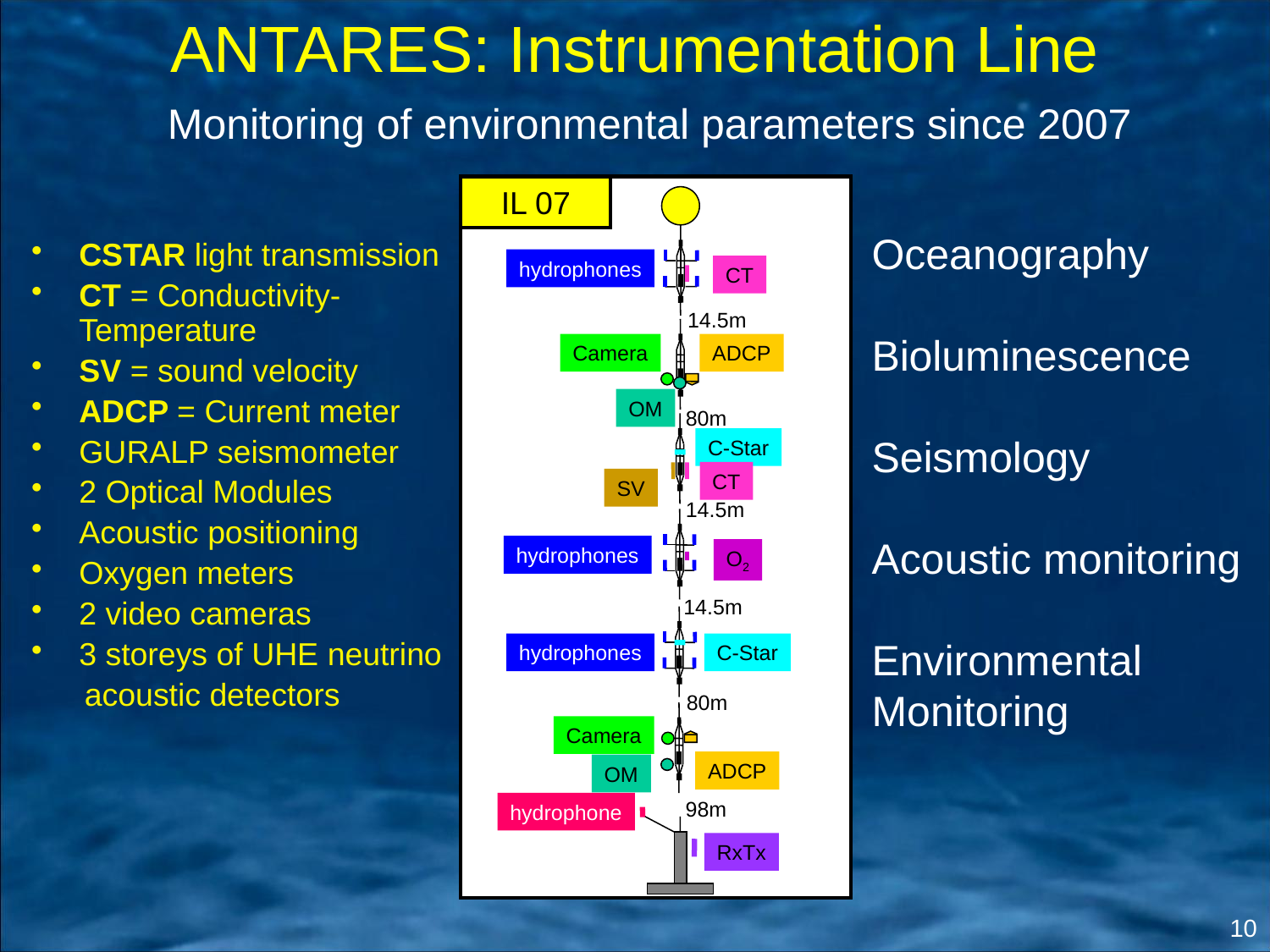

ANTARES: Instrumentation Line
Monitoring of environmental parameters since 2007

IL 07

hydrophones

CT

14.5m

Camera
ADCP

OM
80m

C-Star

CT

SV
14.5m

hydrophones
O2

14.5m

hydrophones
C-Star

80m

Camera

ADCP
OM

98m
hydrophone

RxTx

Oceanography

Bioluminescence

Seismology

Acoustic monitoring

Environmental
Monitoring
CSTAR light transmission
CT = Conductivity-Temperature
SV = sound velocity
ADCP = Current meter
GURALP seismometer
2 Optical Modules
Acoustic positioning
Oxygen meters
2 video cameras
3 storeys of UHE neutrino
      acoustic detectors
10